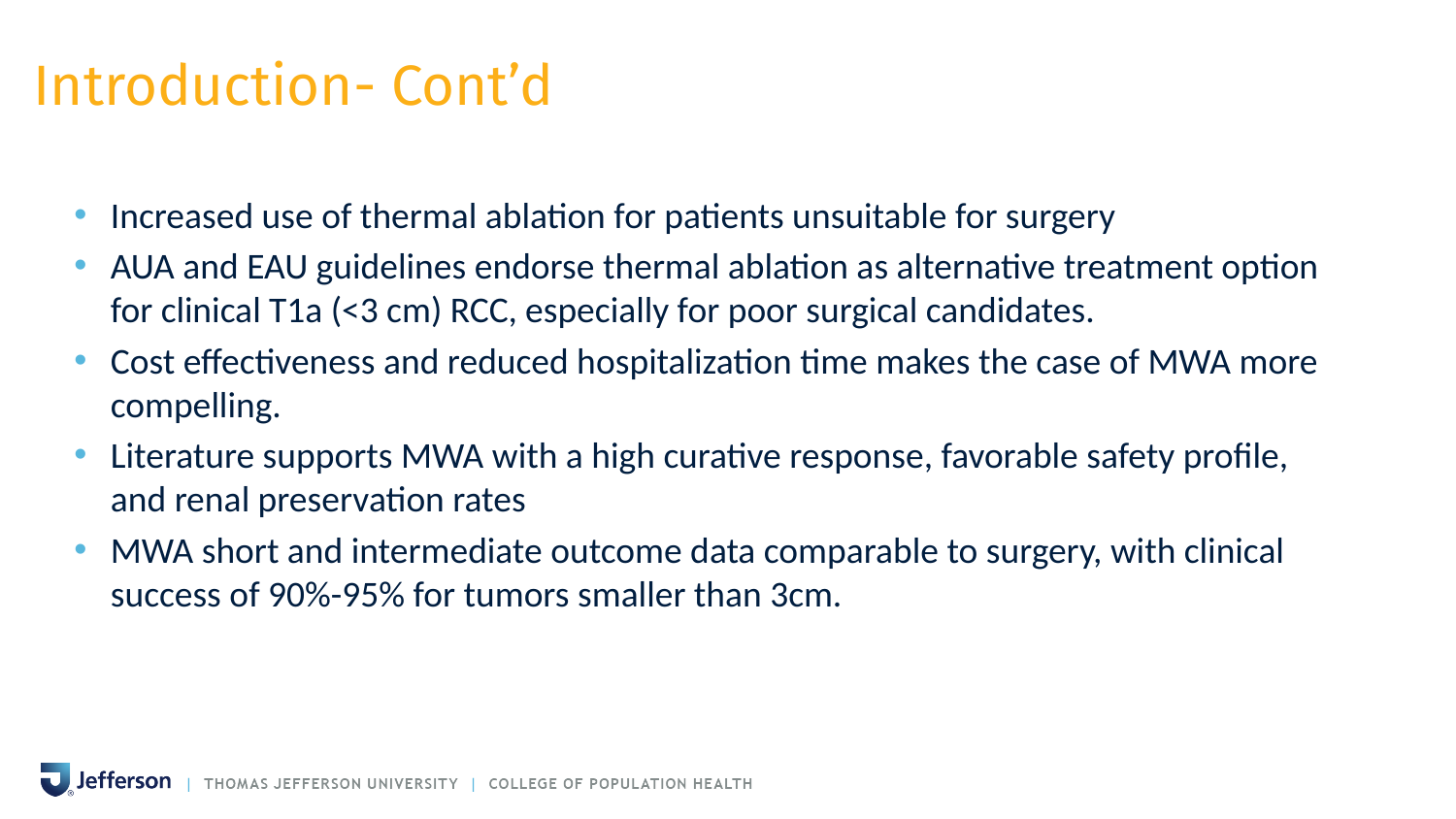

# Introduction- Cont’d
Increased use of thermal ablation for patients unsuitable for surgery
AUA and EAU guidelines endorse thermal ablation as alternative treatment option for clinical T1a (<3 cm) RCC, especially for poor surgical candidates.
Cost effectiveness and reduced hospitalization time makes the case of MWA more compelling.
Literature supports MWA with a high curative response, favorable safety profile, and renal preservation rates
MWA short and intermediate outcome data comparable to surgery, with clinical success of 90%-95% for tumors smaller than 3cm.